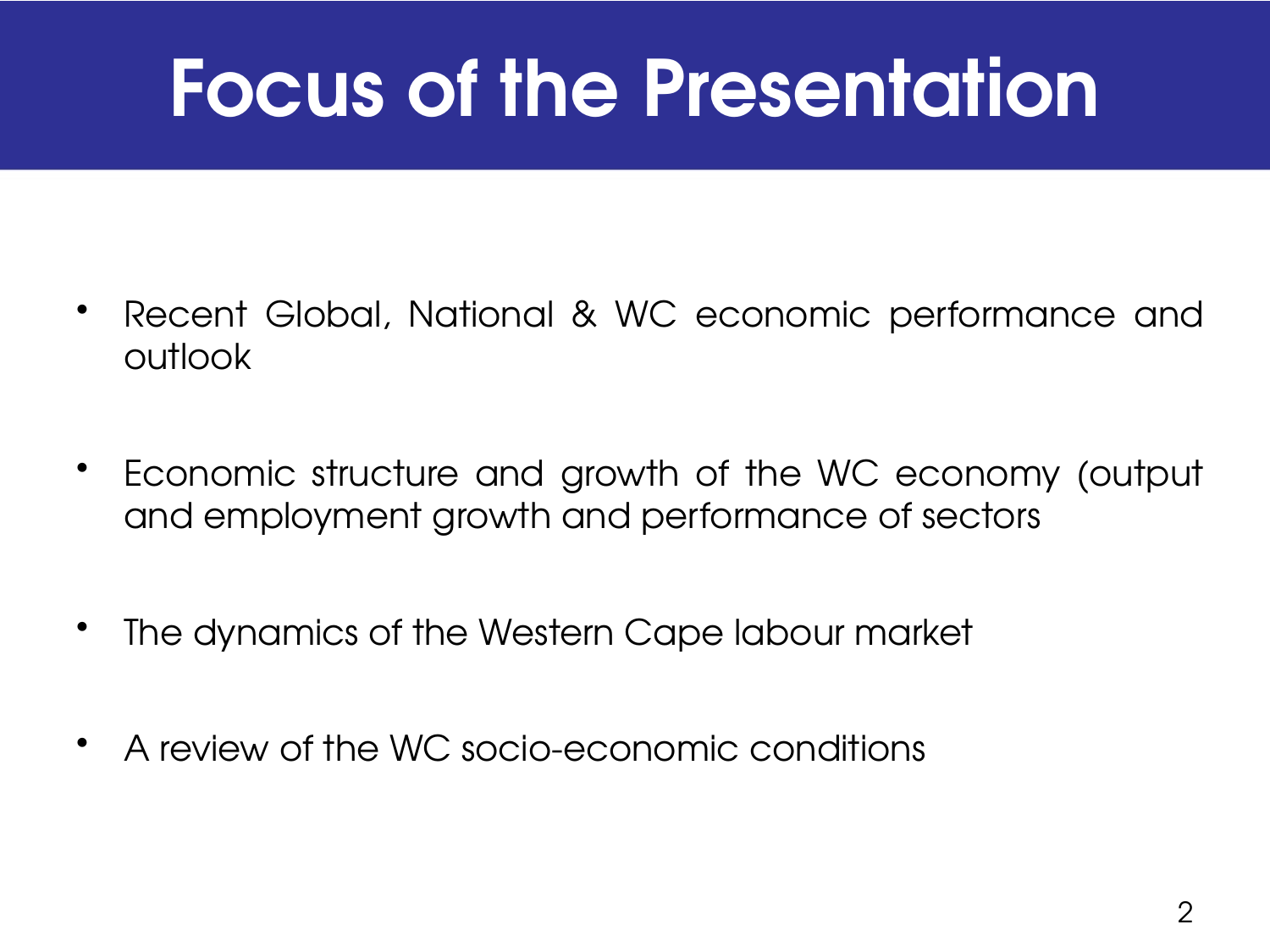

# Focus of the Presentation

Recent Global, National & WC economic performance and outlook

Economic structure and growth of the WC economy (output and employment growth and performance of sectors

The dynamics of the Western Cape labour market

A review of the WC socio-economic conditions